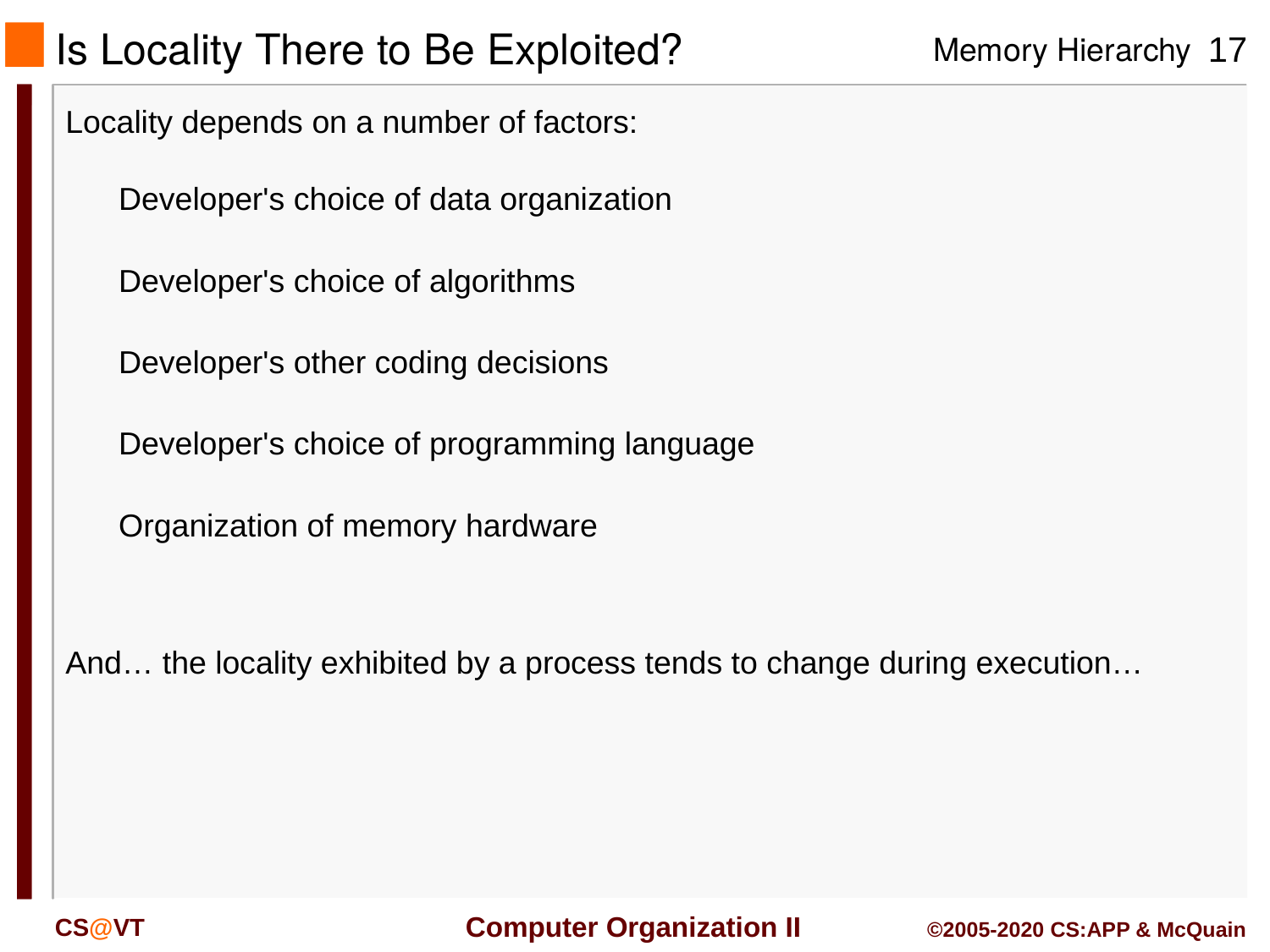

# Is Locality There to Be Exploited?
Locality depends on a number of factors:
Developer's choice of data organization
Developer's choice of algorithms
Developer's other coding decisions
Developer's choice of programming language
Organization of memory hardware
And… the locality exhibited by a process tends to change during execution…